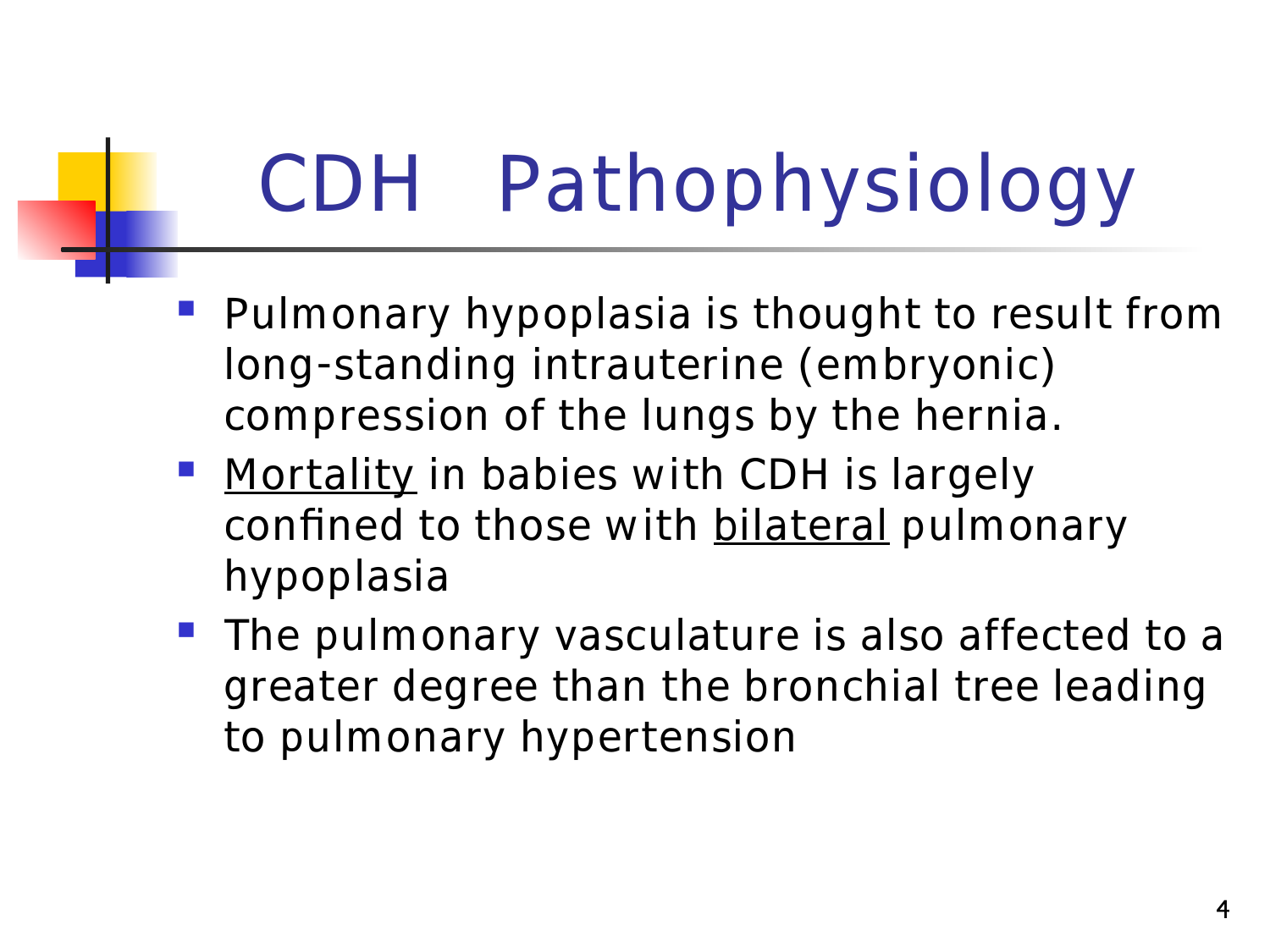

# CDH   Pathophysiology
Pulmonary hypoplasia is thought to result from long-standing intrauterine (embryonic) compression of the lungs by the hernia.
Mortality in babies with CDH is largely confined to those with bilateral pulmonary hypoplasia
The pulmonary vasculature is also affected to a greater degree than the bronchial tree leading to pulmonary hypertension

4